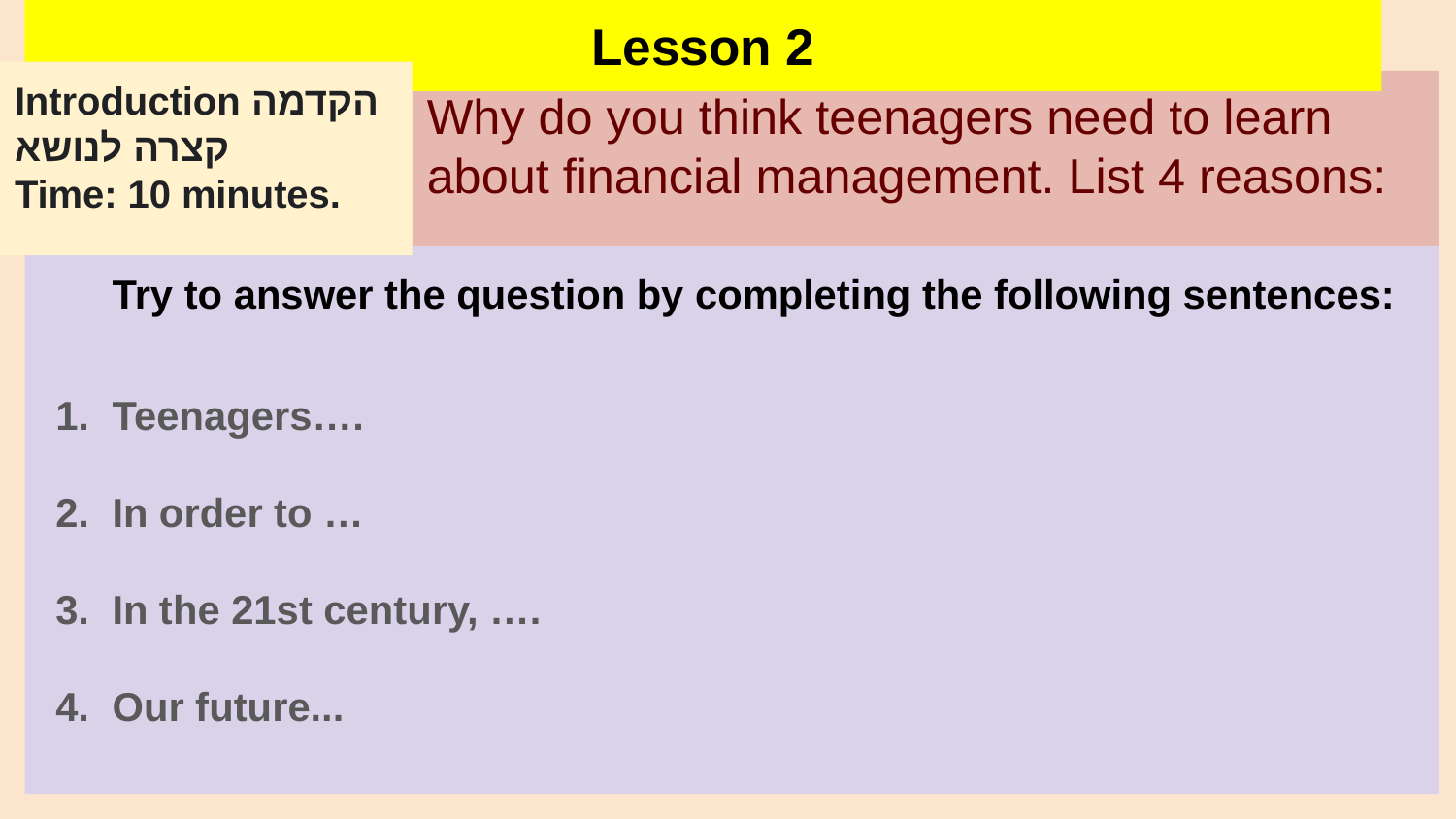

Lesson 2
Introduction הקדמה קצרה לנושא
Time: 10 minutes.

# Why do you think teenagers need to learn about financial management. List 4 reasons:
Try to answer the question by completing the following sentences:
Teenagers….
In order to …
In the 21st century, ….
Our future...